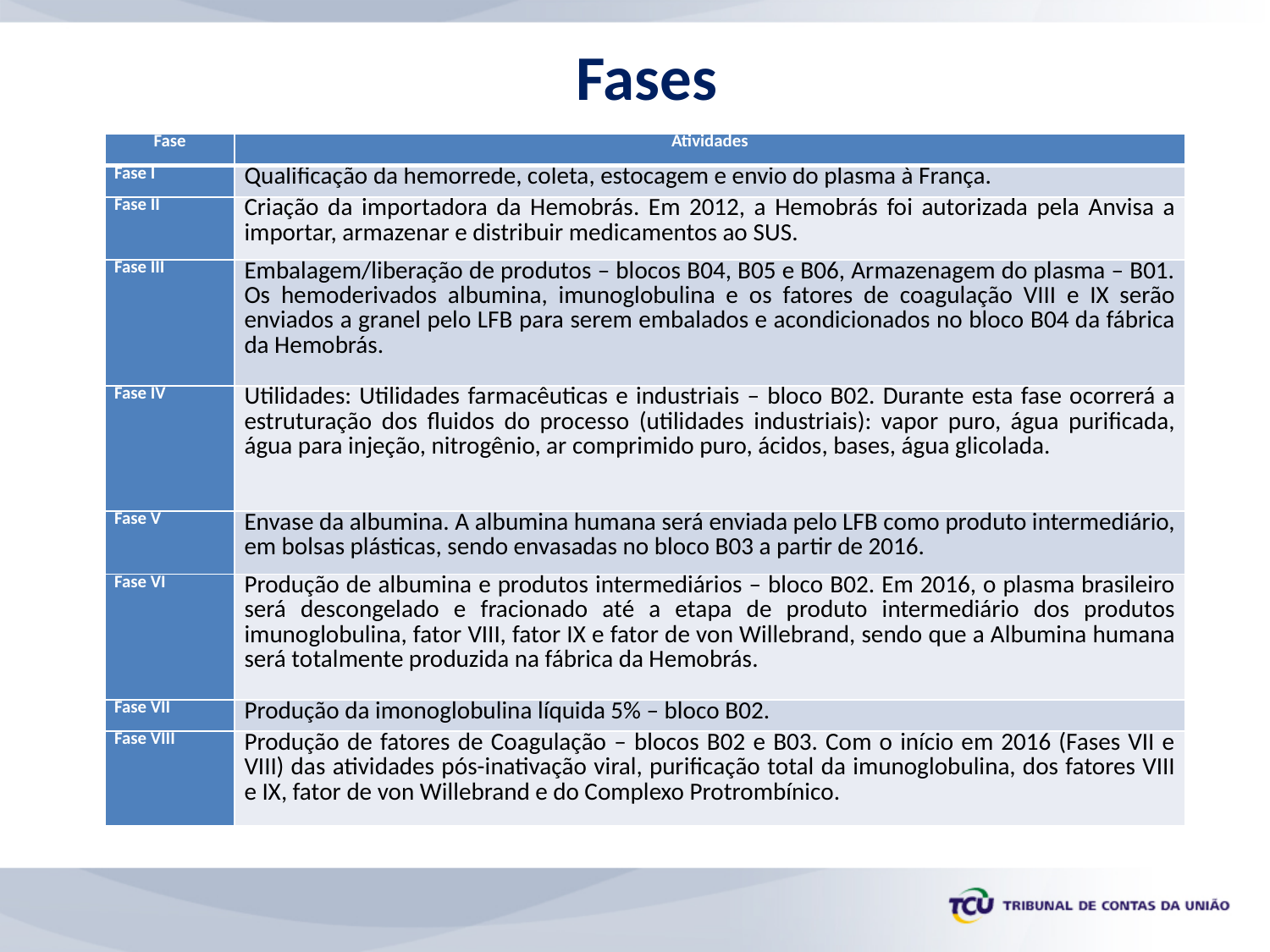

# Fases

| Fase | Atividades |
| --- | --- |
| Fase I | Qualificação da hemorrede, coleta, estocagem e envio do plasma à França. |
| Fase II | Criação da importadora da Hemobrás. Em 2012, a Hemobrás foi autorizada pela Anvisa a importar, armazenar e distribuir medicamentos ao SUS. |
| Fase III | Embalagem/liberação de produtos – blocos B04, B05 e B06, Armazenagem do plasma – B01. Os hemoderivados albumina, imunoglobulina e os fatores de coagulação VIII e IX serão enviados a granel pelo LFB para serem embalados e acondicionados no bloco B04 da fábrica da Hemobrás. |
| Fase IV | Utilidades: Utilidades farmacêuticas e industriais – bloco B02. Durante esta fase ocorrerá a estruturação dos fluidos do processo (utilidades industriais): vapor puro, água purificada, água para injeção, nitrogênio, ar comprimido puro, ácidos, bases, água glicolada. |
| Fase V | Envase da albumina. A albumina humana será enviada pelo LFB como produto intermediário, em bolsas plásticas, sendo envasadas no bloco B03 a partir de 2016. |
| Fase VI | Produção de albumina e produtos intermediários – bloco B02. Em 2016, o plasma brasileiro será descongelado e fracionado até a etapa de produto intermediário dos produtos imunoglobulina, fator VIII, fator IX e fator de von Willebrand, sendo que a Albumina humana será totalmente produzida na fábrica da Hemobrás. |
| Fase VII | Produção da imonoglobulina líquida 5% – bloco B02. |
| Fase VIII | Produção de fatores de Coagulação – blocos B02 e B03. Com o início em 2016 (Fases VII e VIII) das atividades pós-inativação viral, purificação total da imunoglobulina, dos fatores VIII e IX, fator de von Willebrand e do Complexo Protrombínico. |